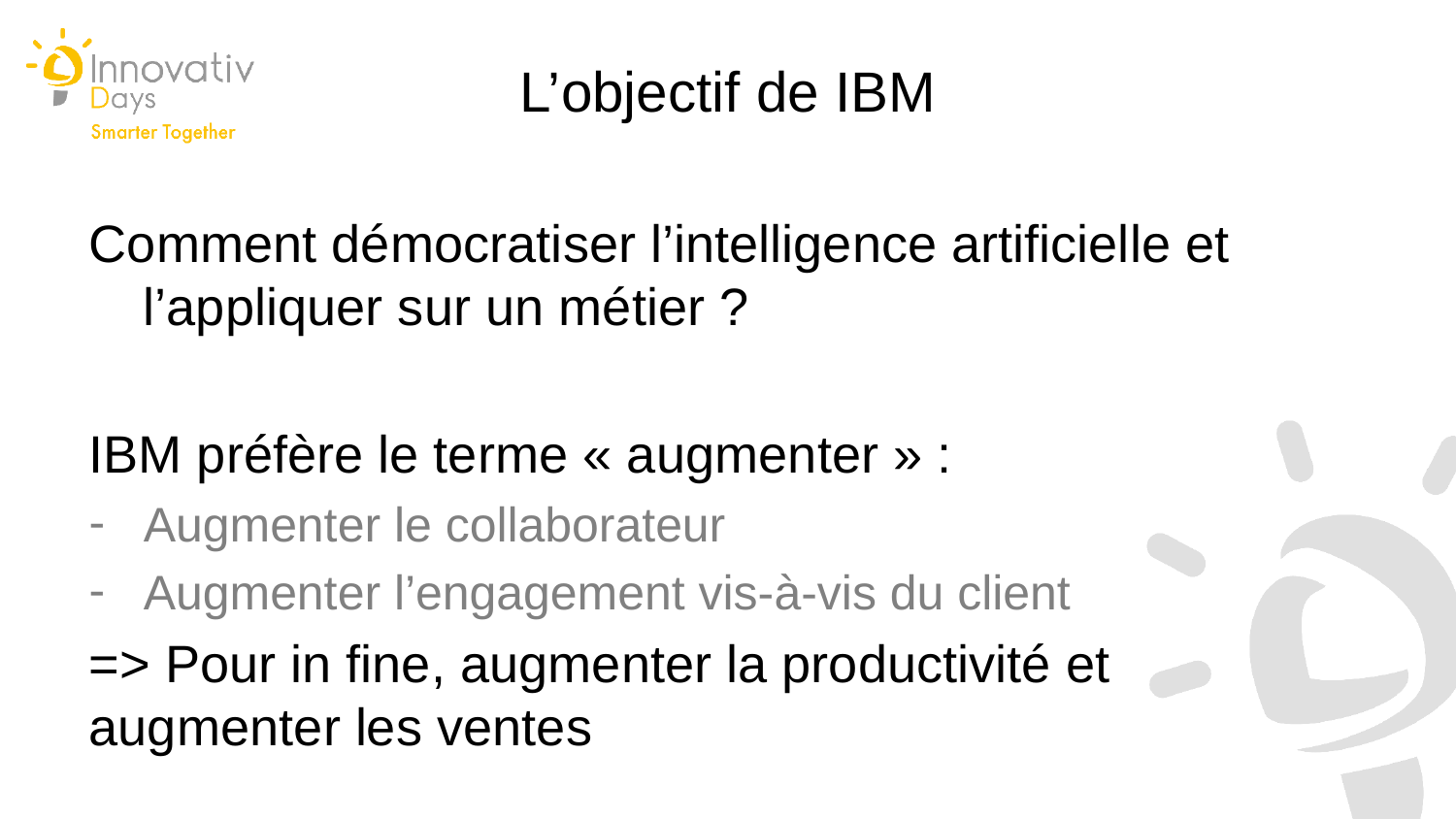

L’objectif de IBM
Comment démocratiser l’intelligence artificielle et l’appliquer sur un métier ?

IBM préfère le terme « augmenter » :
Augmenter le collaborateur
Augmenter l’engagement vis-à-vis du client
=> Pour in fine, augmenter la productivité et augmenter les ventes